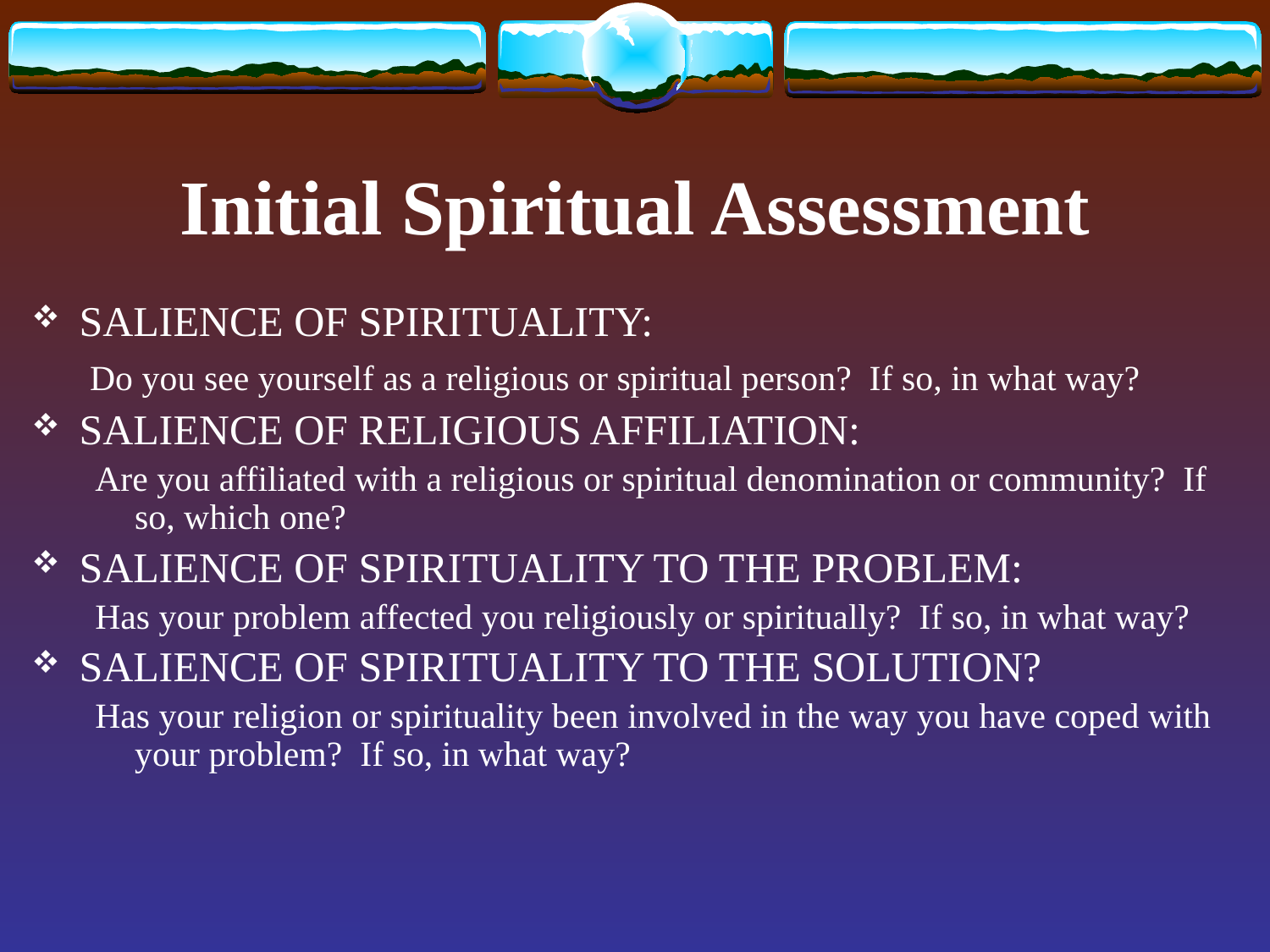

# Initial Spiritual Assessment
SALIENCE OF SPIRITUALITY:
	 Do you see yourself as a religious or spiritual person?  If so, in what way?
SALIENCE OF RELIGIOUS AFFILIATION:
Are you affiliated with a religious or spiritual denomination or community?  If so, which one?
SALIENCE OF SPIRITUALITY TO THE PROBLEM:
Has your problem affected you religiously or spiritually?  If so, in what way?
SALIENCE OF SPIRITUALITY TO THE SOLUTION?
Has your religion or spirituality been involved in the way you have coped with your problem?  If so, in what way?